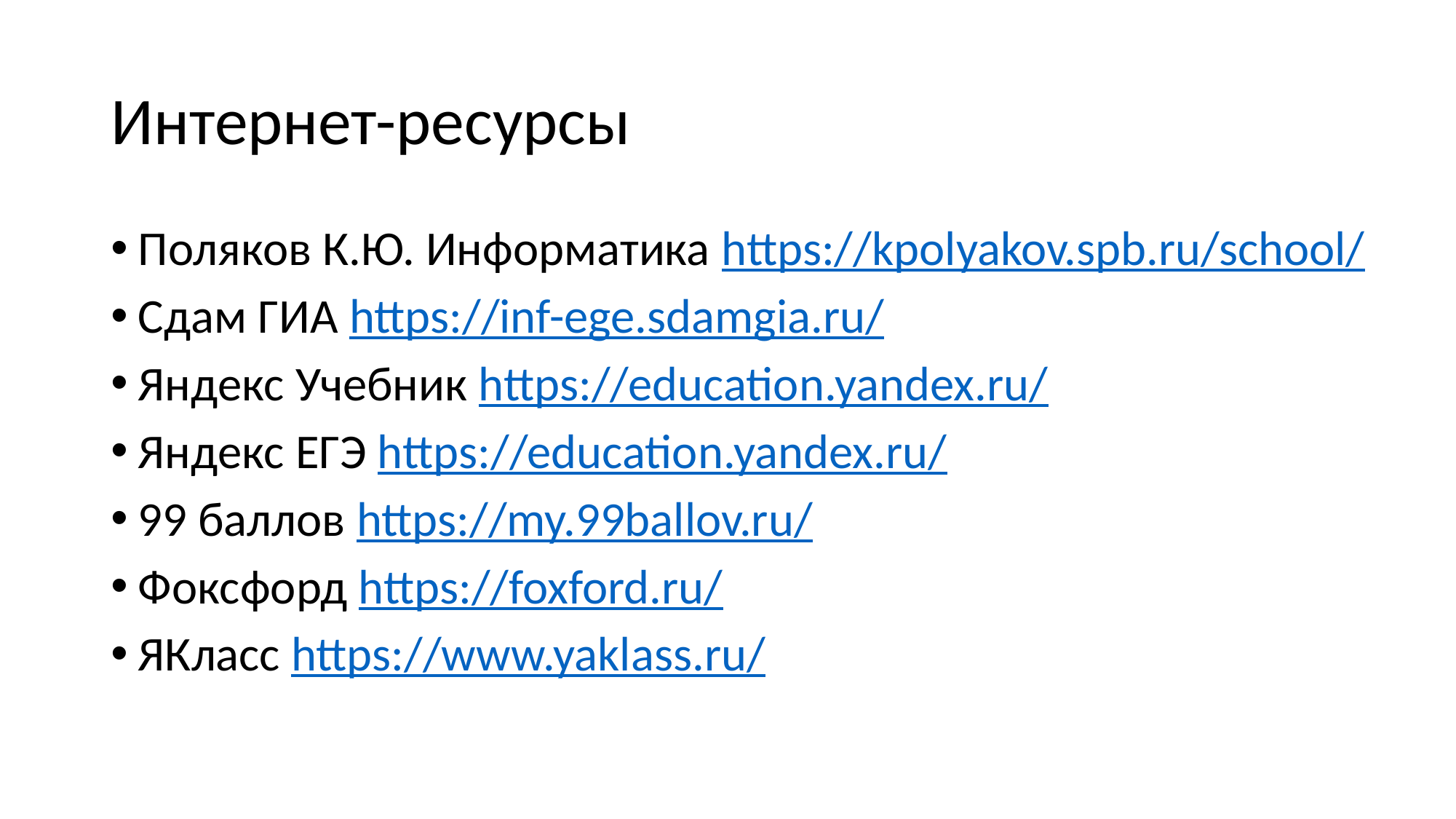

# Интернет-ресурсы
Поляков К.Ю. Информатика https://kpolyakov.spb.ru/school/
Сдам ГИА https://inf-ege.sdamgia.ru/
Яндекс Учебник https://education.yandex.ru/
Яндекс ЕГЭ https://education.yandex.ru/
99 баллов https://my.99ballov.ru/
Фоксфорд https://foxford.ru/
ЯКласс https://www.yaklass.ru/